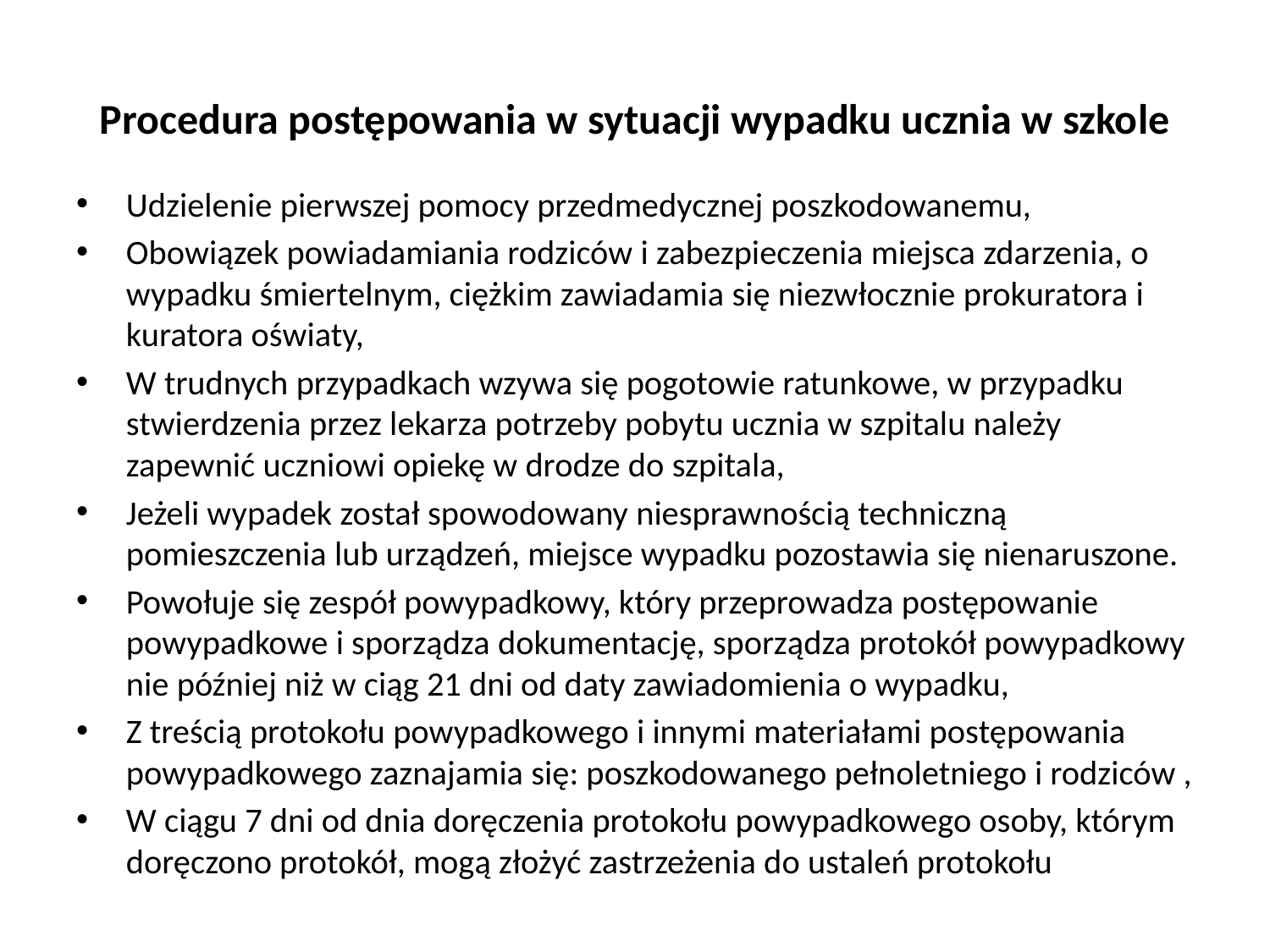

# Procedura postępowania w sytuacji wypadku ucznia w szkole
Udzielenie pierwszej pomocy przedmedycznej poszkodowanemu,
Obowiązek powiadamiania rodziców i zabezpieczenia miejsca zdarzenia, o wypadku śmiertelnym, ciężkim zawiadamia się niezwłocznie prokuratora i kuratora oświaty,
W trudnych przypadkach wzywa się pogotowie ratunkowe, w przypadku stwierdzenia przez lekarza potrzeby pobytu ucznia w szpitalu należy zapewnić uczniowi opiekę w drodze do szpitala,
Jeżeli wypadek został spowodowany niesprawnością techniczną pomieszczenia lub urządzeń, miejsce wypadku pozostawia się nienaruszone.
Powołuje się zespół powypadkowy, który przeprowadza postępowanie powypadkowe i sporządza dokumentację, sporządza protokół powypadkowy nie później niż w ciąg 21 dni od daty zawiadomienia o wypadku,
Z treścią protokołu powypadkowego i innymi materiałami postępowania powypadkowego zaznajamia się: poszkodowanego pełnoletniego i rodziców ,
W ciągu 7 dni od dnia doręczenia protokołu powypadkowego osoby, którym doręczono protokół, mogą złożyć zastrzeżenia do ustaleń protokołu